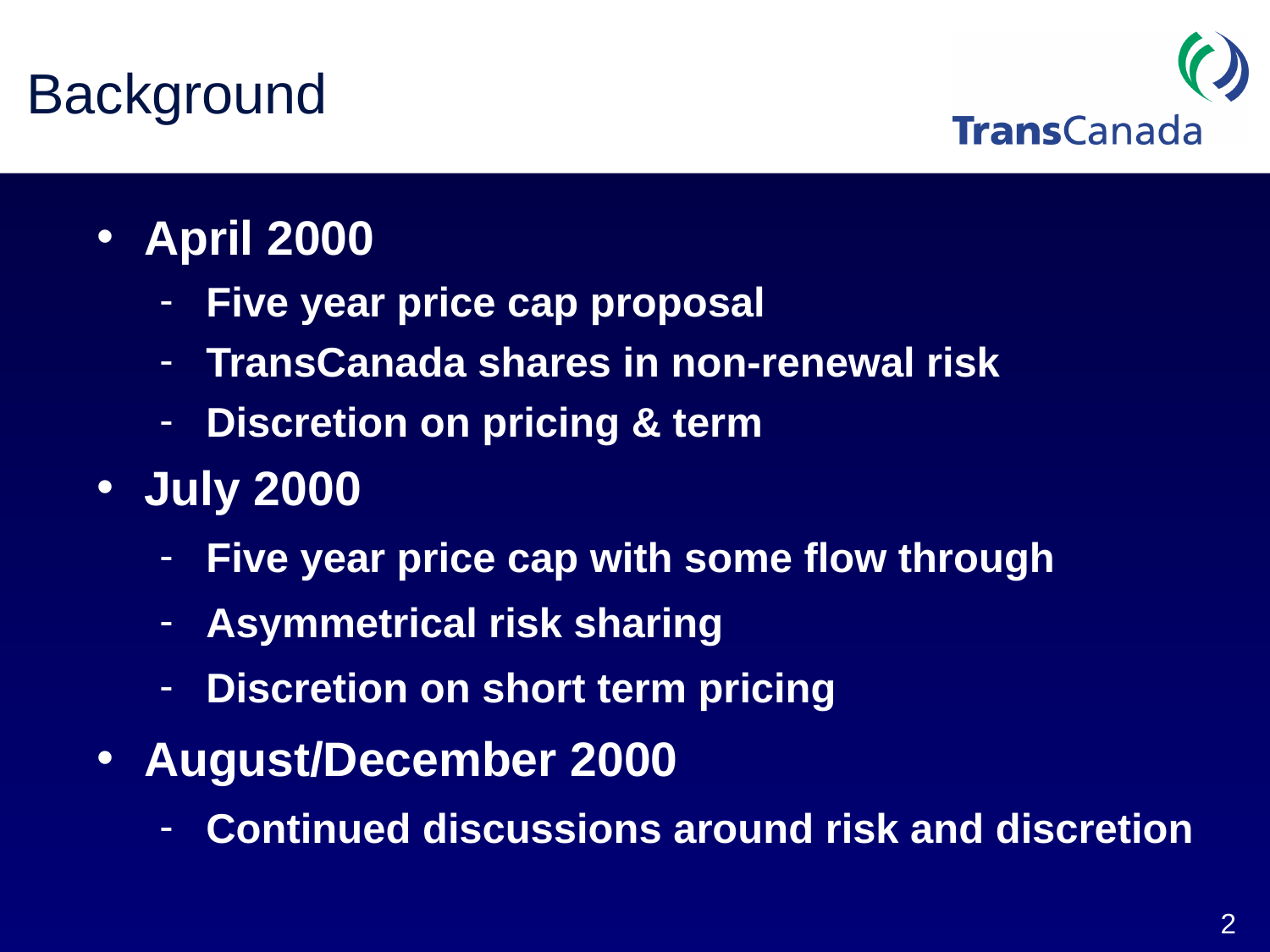

# Background
April 2000
Five year price cap proposal
TransCanada shares in non-renewal risk
Discretion on pricing & term
July 2000
Five year price cap with some flow through
Asymmetrical risk sharing
Discretion on short term pricing
August/December 2000
Continued discussions around risk and discretion